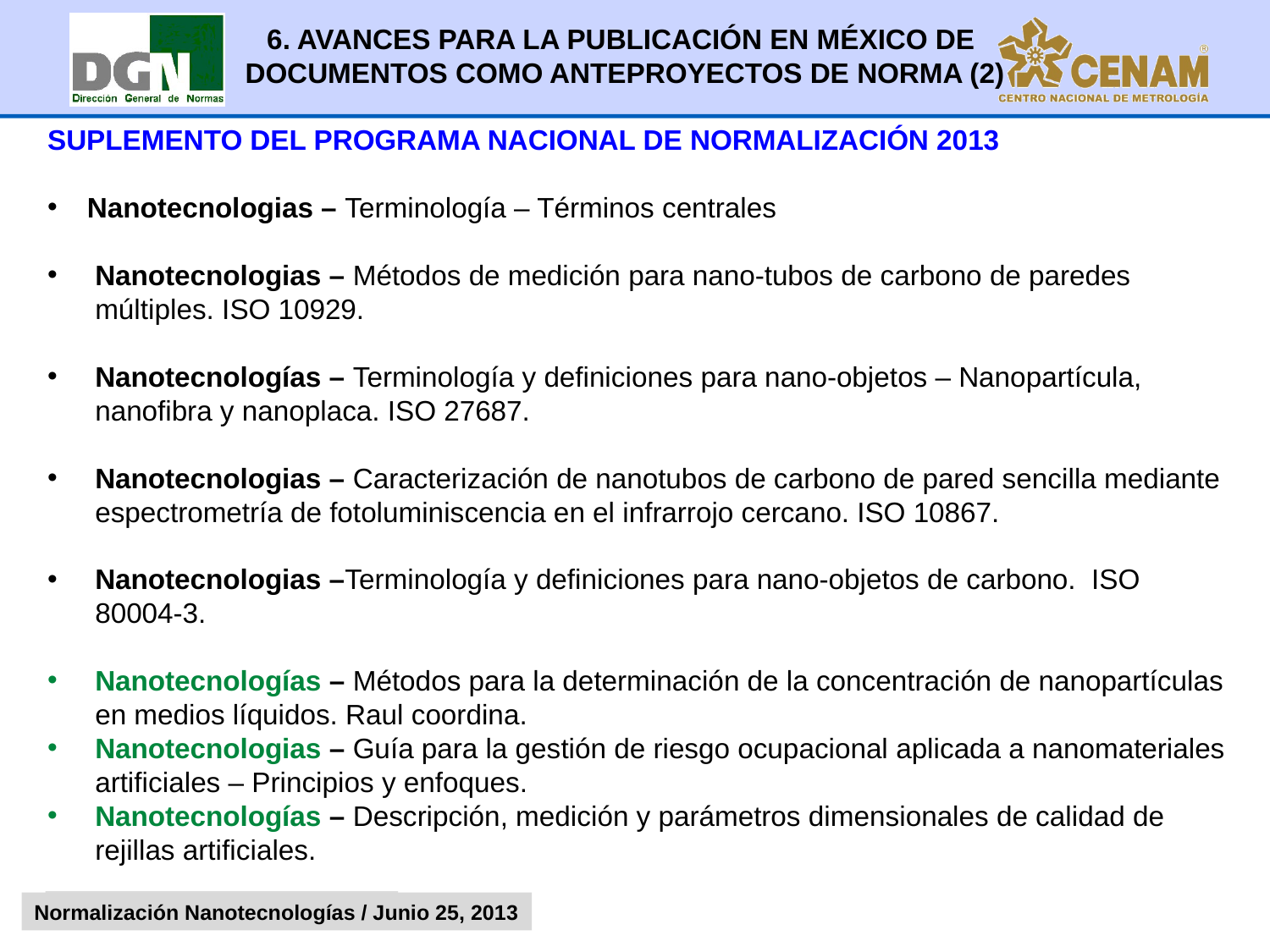

6. AVANCES PARA LA PUBLICACIÓN EN MÉXICO DE
DOCUMENTOS COMO ANTEPROYECTOS DE NORMA (2)
SUPLEMENTO DEL PROGRAMA NACIONAL DE NORMALIZACIÓN 2013

Nanotecnologias – Terminología – Términos centrales

Nanotecnologias – Métodos de medición para nano-tubos de carbono de paredes múltiples. ISO 10929.

Nanotecnologías – Terminología y definiciones para nano-objetos – Nanopartícula, nanofibra y nanoplaca. ISO 27687.

Nanotecnologias – Caracterización de nanotubos de carbono de pared sencilla mediante espectrometría de fotoluminiscencia en el infrarrojo cercano. ISO 10867.

Nanotecnologias –Terminología y definiciones para nano-objetos de carbono.  ISO 80004-3.

Nanotecnologías – Métodos para la determinación de la concentración de nanopartículas en medios líquidos. Raul coordina.
Nanotecnologias – Guía para la gestión de riesgo ocupacional aplicada a nanomateriales artificiales – Principios y enfoques.
Nanotecnologías – Descripción, medición y parámetros dimensionales de calidad de rejillas artificiales.